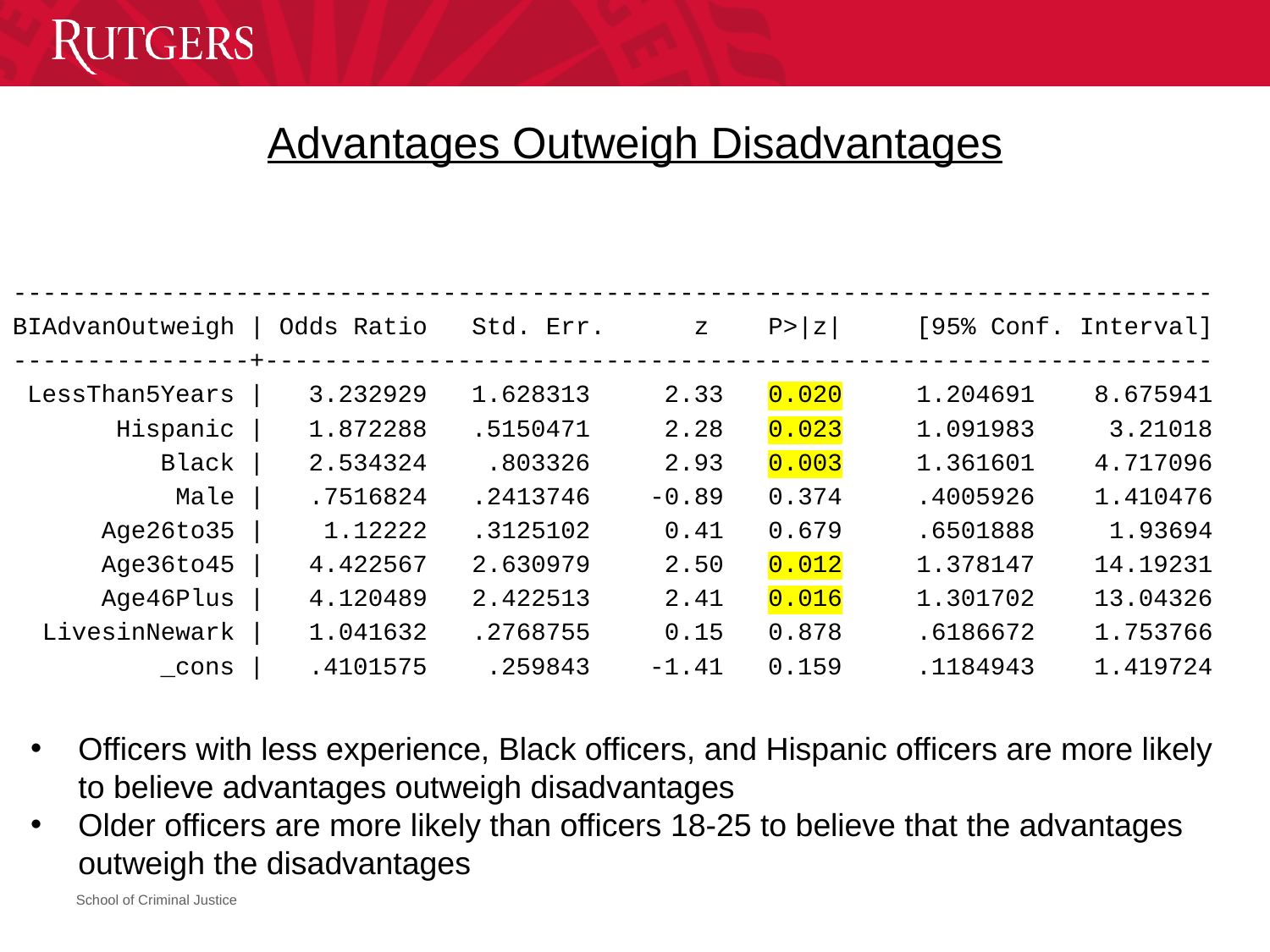

# Advantages Outweigh Disadvantages
---------------------------------------------------------------------------------
BIAdvanOutweigh | Odds Ratio   Std. Err.      z    P>|z|     [95% Conf. Interval]
----------------+----------------------------------------------------------------
 LessThan5Years |   3.232929   1.628313     2.33   0.020     1.204691    8.675941
       Hispanic |   1.872288   .5150471     2.28   0.023     1.091983     3.21018
          Black |   2.534324    .803326     2.93   0.003     1.361601    4.717096
           Male |   .7516824   .2413746    -0.89   0.374     .4005926    1.410476
      Age26to35 |    1.12222   .3125102     0.41   0.679     .6501888     1.93694
      Age36to45 |   4.422567   2.630979     2.50   0.012     1.378147    14.19231
      Age46Plus |   4.120489   2.422513     2.41   0.016     1.301702    13.04326
  LivesinNewark |   1.041632   .2768755     0.15   0.878     .6186672    1.753766
          _cons |   .4101575    .259843    -1.41   0.159     .1184943    1.419724
Officers with less experience, Black officers, and Hispanic officers are more likely to believe advantages outweigh disadvantages
Older officers are more likely than officers 18-25 to believe that the advantages outweigh the disadvantages